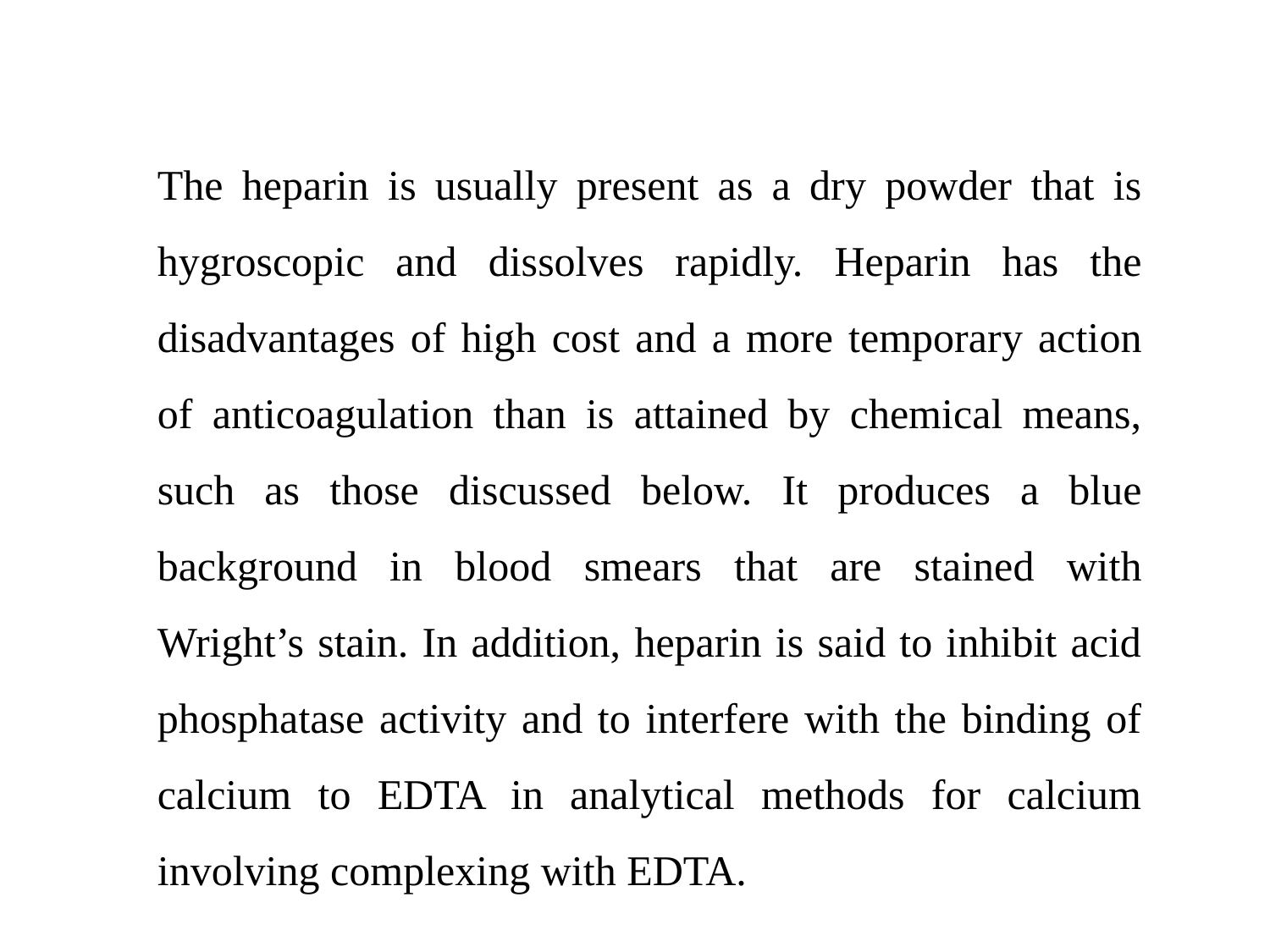

The heparin is usually present as a dry powder that is hygroscopic and dissolves rapidly. Heparin has the disadvantages of high cost and a more temporary action of anticoagulation than is attained by chemical means, such as those discussed below. It produces a blue background in blood smears that are stained with Wright’s stain. In addition, heparin is said to inhibit acid phosphatase activity and to interfere with the binding of calcium to EDTA in analytical methods for calcium involving complexing with EDTA.